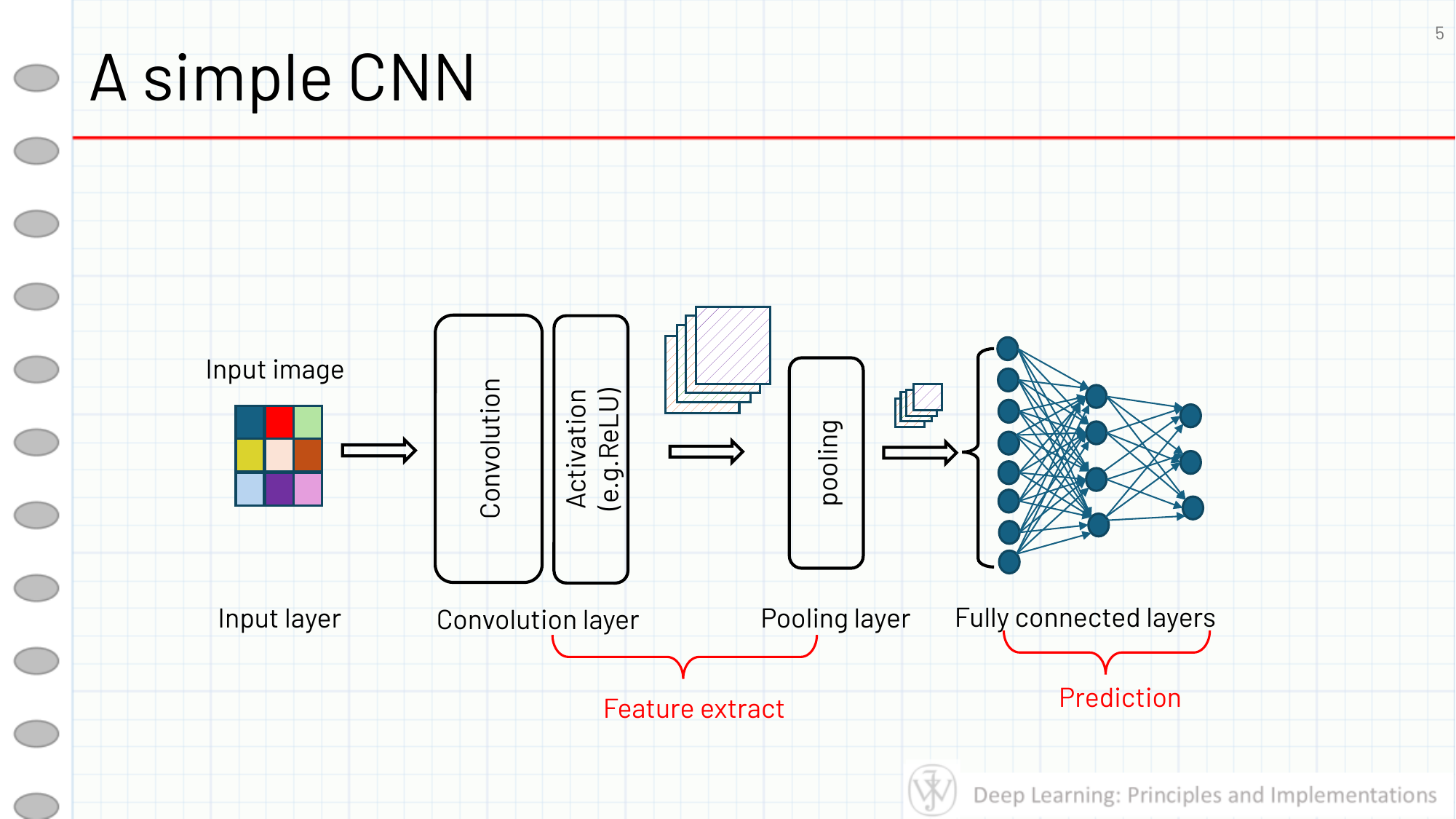

# A simple CNN
5

Input image

Convolution

Activation (e.g.ReLU)

pooling

Fully connected layers
Input layer
Pooling layer
Convolution layer

Prediction
Feature extract